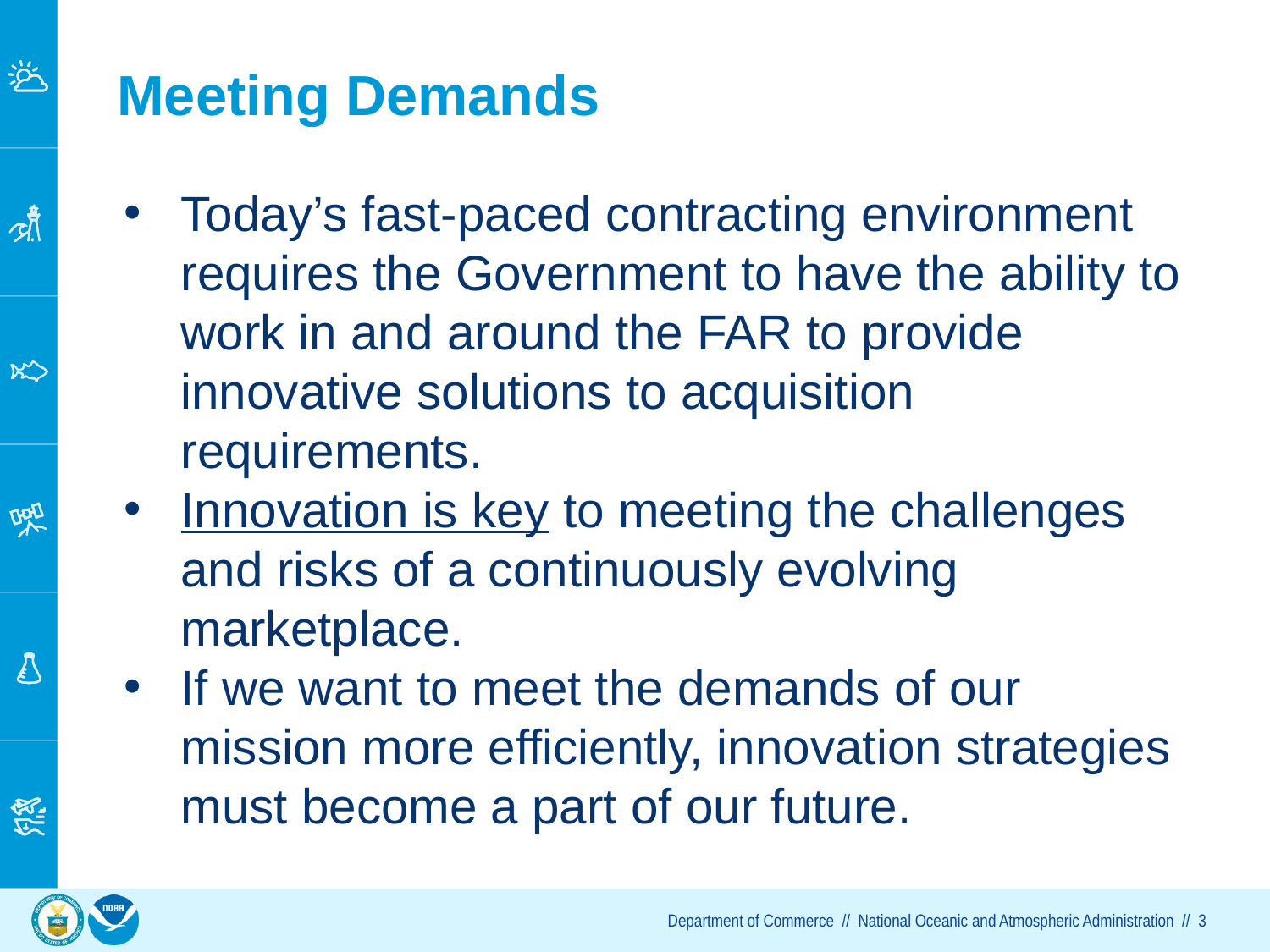

# Meeting Demands
Today’s fast-paced contracting environment requires the Government to have the ability to work in and around the FAR to provide innovative solutions to acquisition requirements.
Innovation is key to meeting the challenges and risks of a continuously evolving marketplace.
If we want to meet the demands of our mission more efficiently, innovation strategies must become a part of our future.